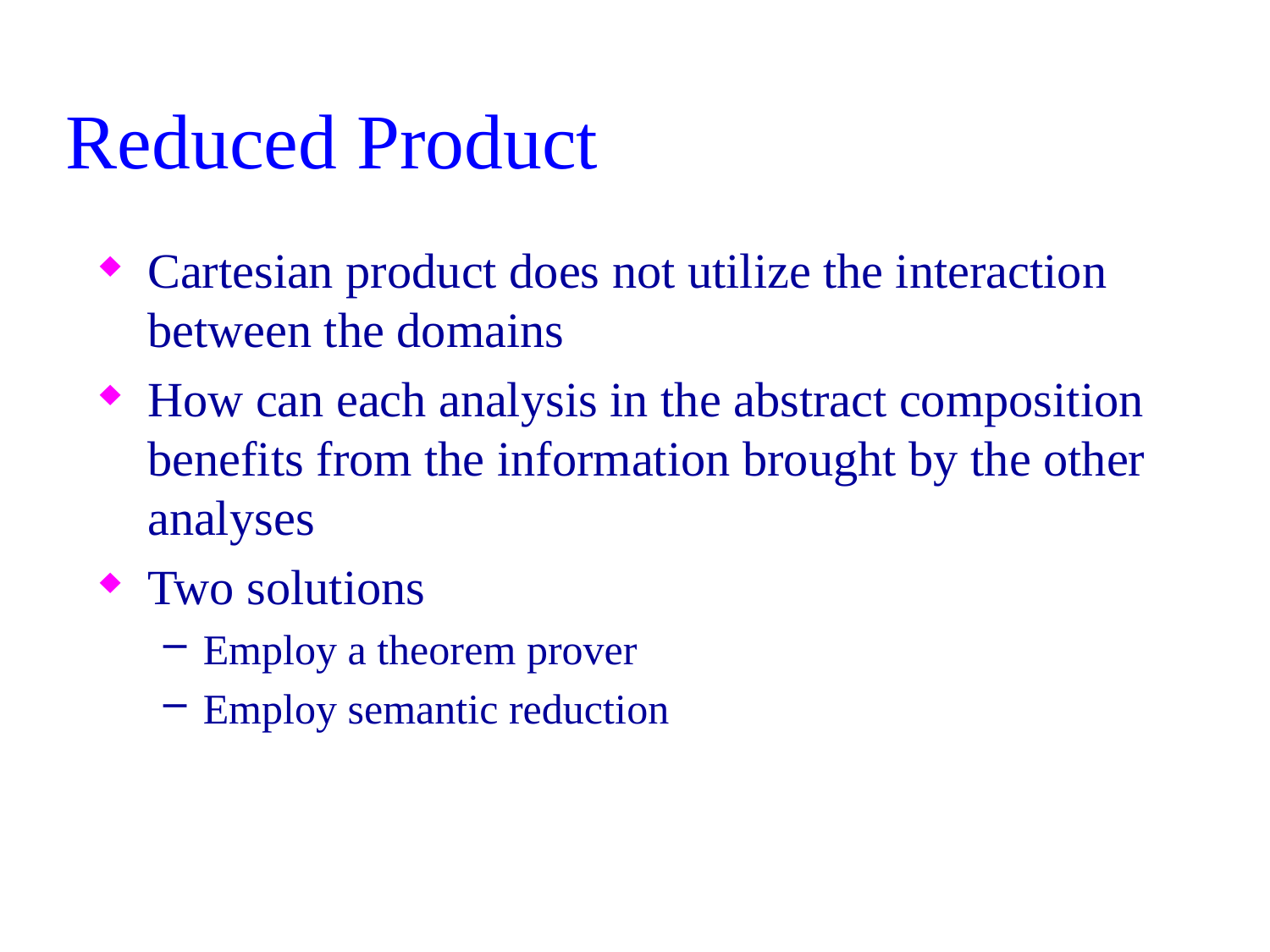

# Reduced Product
Cartesian product does not utilize the interaction between the domains
How can each analysis in the abstract composition benefits from the information brought by the other analyses
Two solutions
Employ a theorem prover
Employ semantic reduction